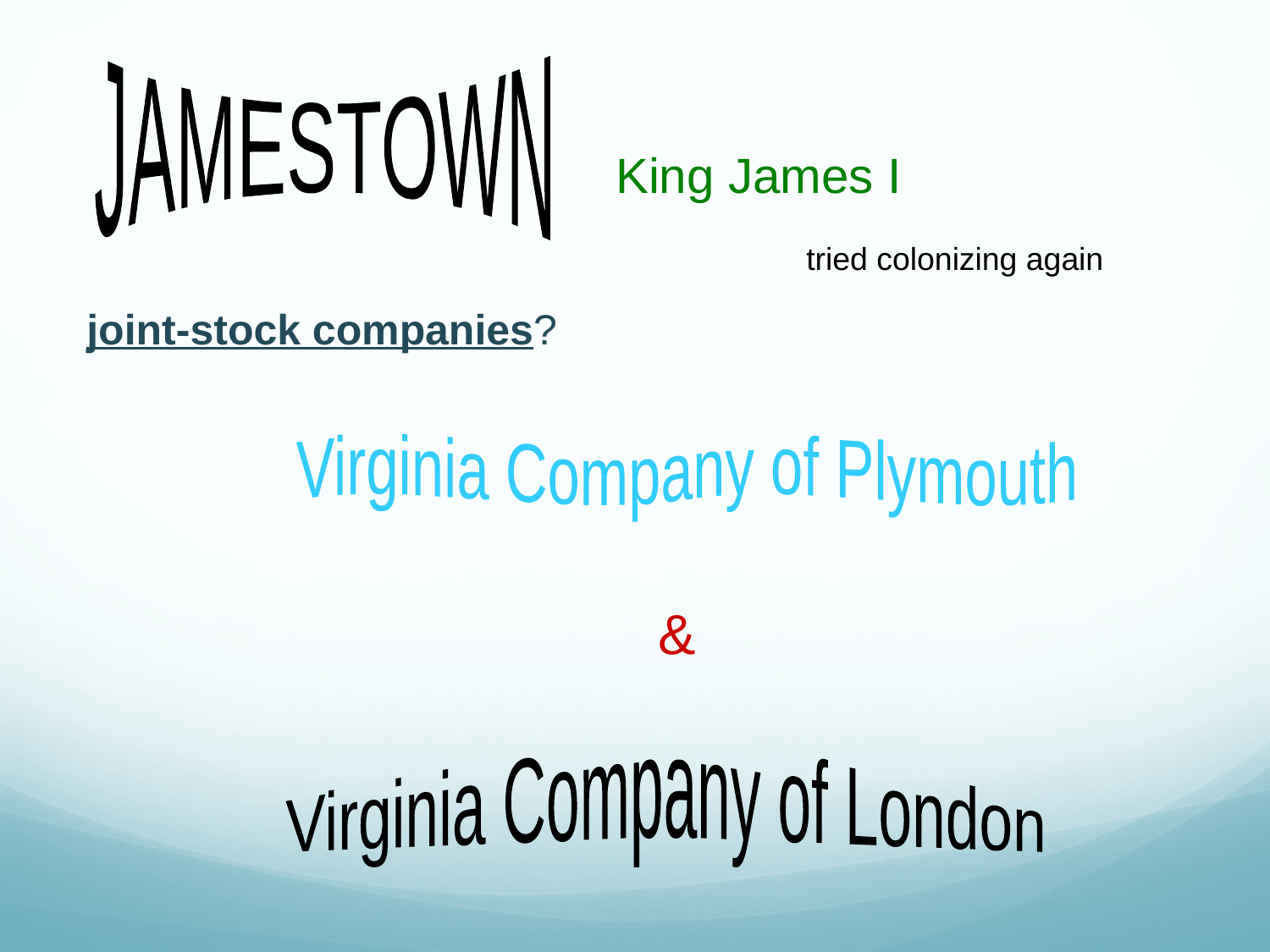

JAMESTOWN
King James I
tried colonizing again
joint-stock companies?
Virginia Company of Plymouth
&
Virginia Company of London